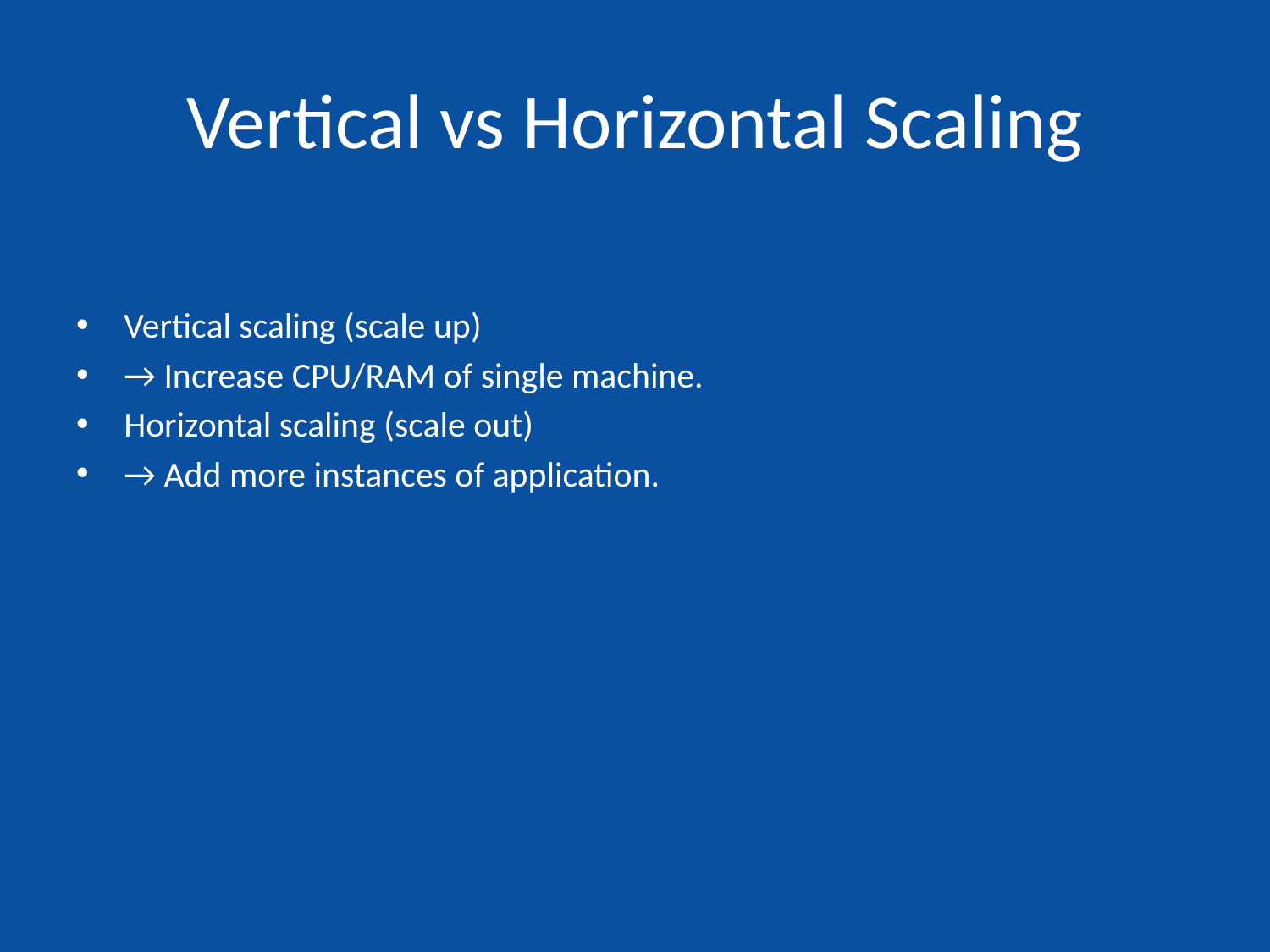

# Vertical vs Horizontal Scaling

Vertical scaling (scale up)
→ Increase CPU/RAM of single machine.
Horizontal scaling (scale out)
→ Add more instances of application.